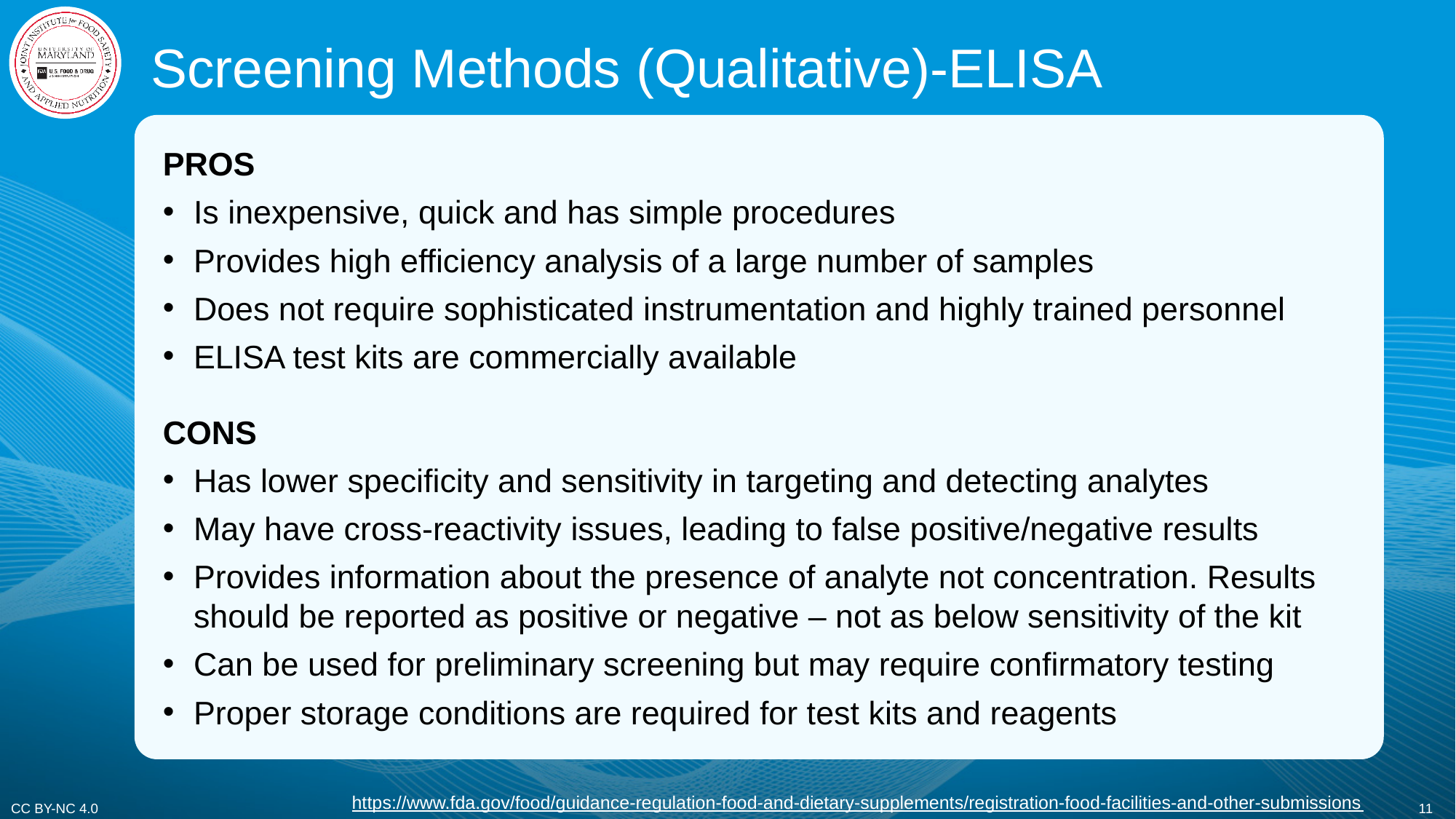

# Screening Methods (Qualitative)-ELISA
PROS
Is inexpensive, quick and has simple procedures
Provides high efficiency analysis of a large number of samples
Does not require sophisticated instrumentation and highly trained personnel
ELISA test kits are commercially available
CONS
Has lower specificity and sensitivity in targeting and detecting analytes
May have cross-reactivity issues, leading to false positive/negative results
Provides information about the presence of analyte not concentration. Results should be reported as positive or negative – not as below sensitivity of the kit
Can be used for preliminary screening but may require confirmatory testing
Proper storage conditions are required for test kits and reagents
https://www.fda.gov/food/guidance-regulation-food-and-dietary-supplements/registration-food-facilities-and-other-submissions
11